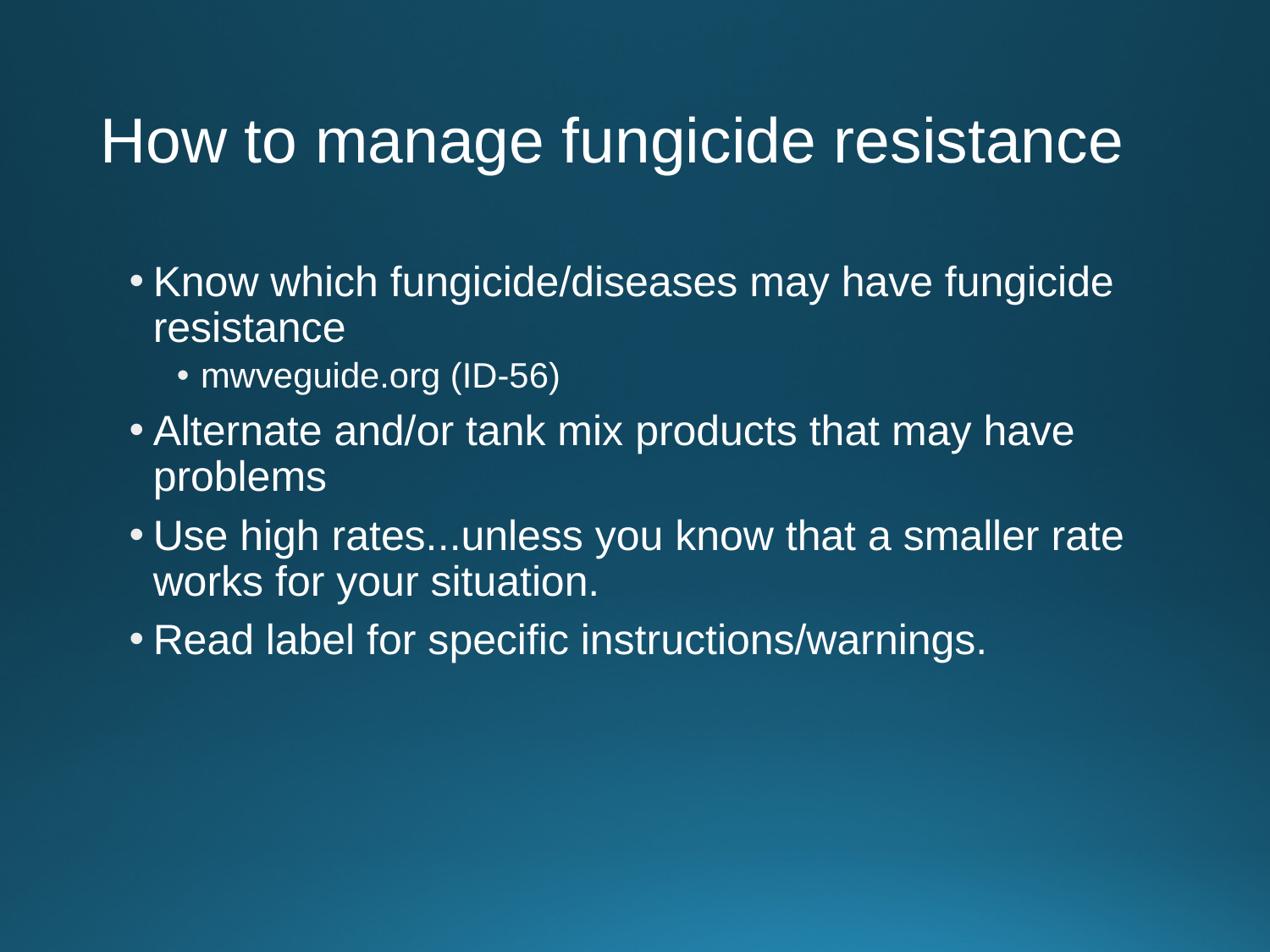

# How to manage fungicide resistance
Know which fungicide/diseases may have fungicide resistance
mwveguide.org (ID-56)
Alternate and/or tank mix products that may have problems
Use high rates...unless you know that a smaller rate works for your situation.
Read label for specific instructions/warnings.